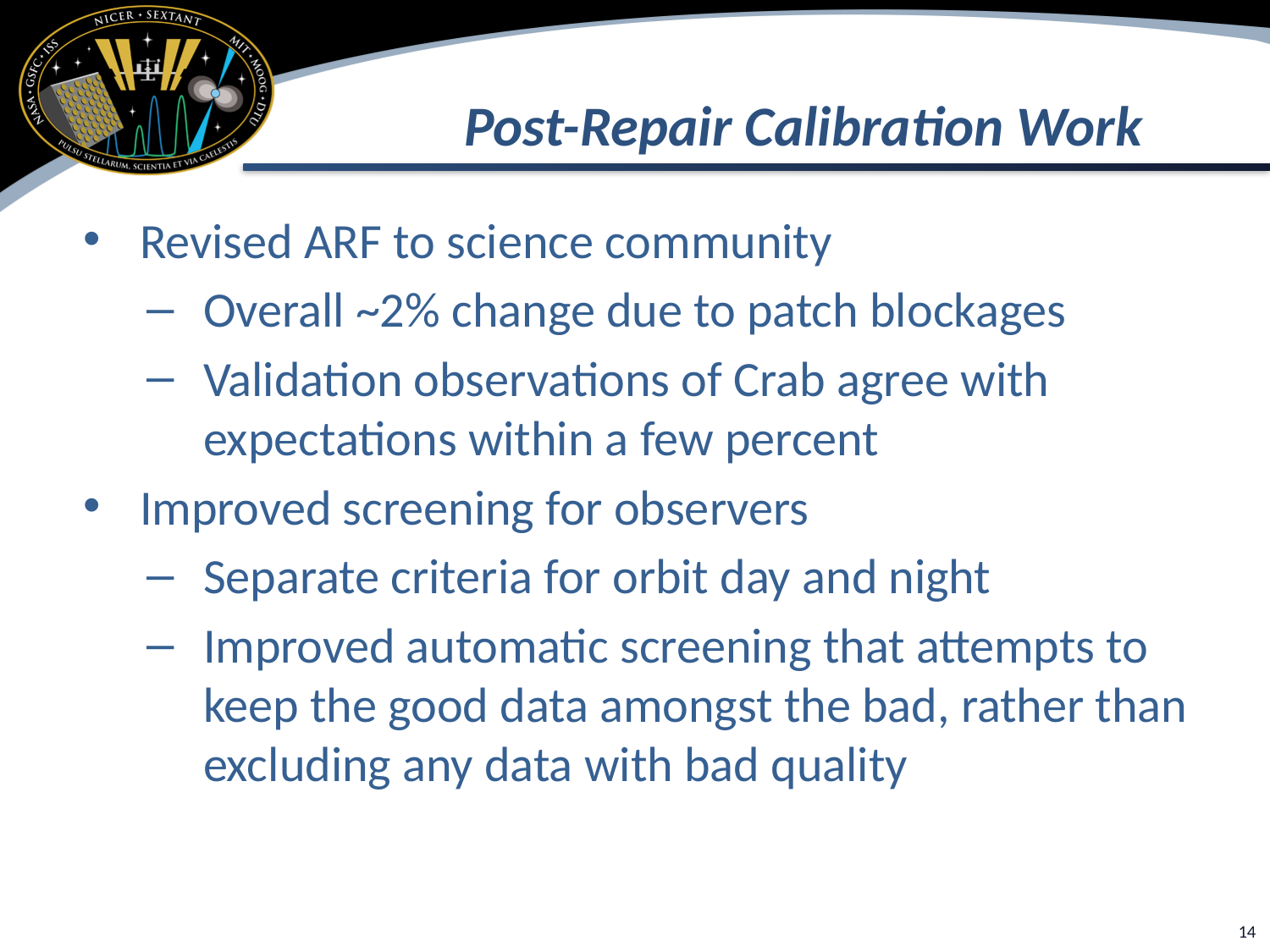

# Post-Repair Calibration Work
Revised ARF to science community
Overall ~2% change due to patch blockages
Validation observations of Crab agree with expectations within a few percent
Improved screening for observers
Separate criteria for orbit day and night
Improved automatic screening that attempts to keep the good data amongst the bad, rather than excluding any data with bad quality